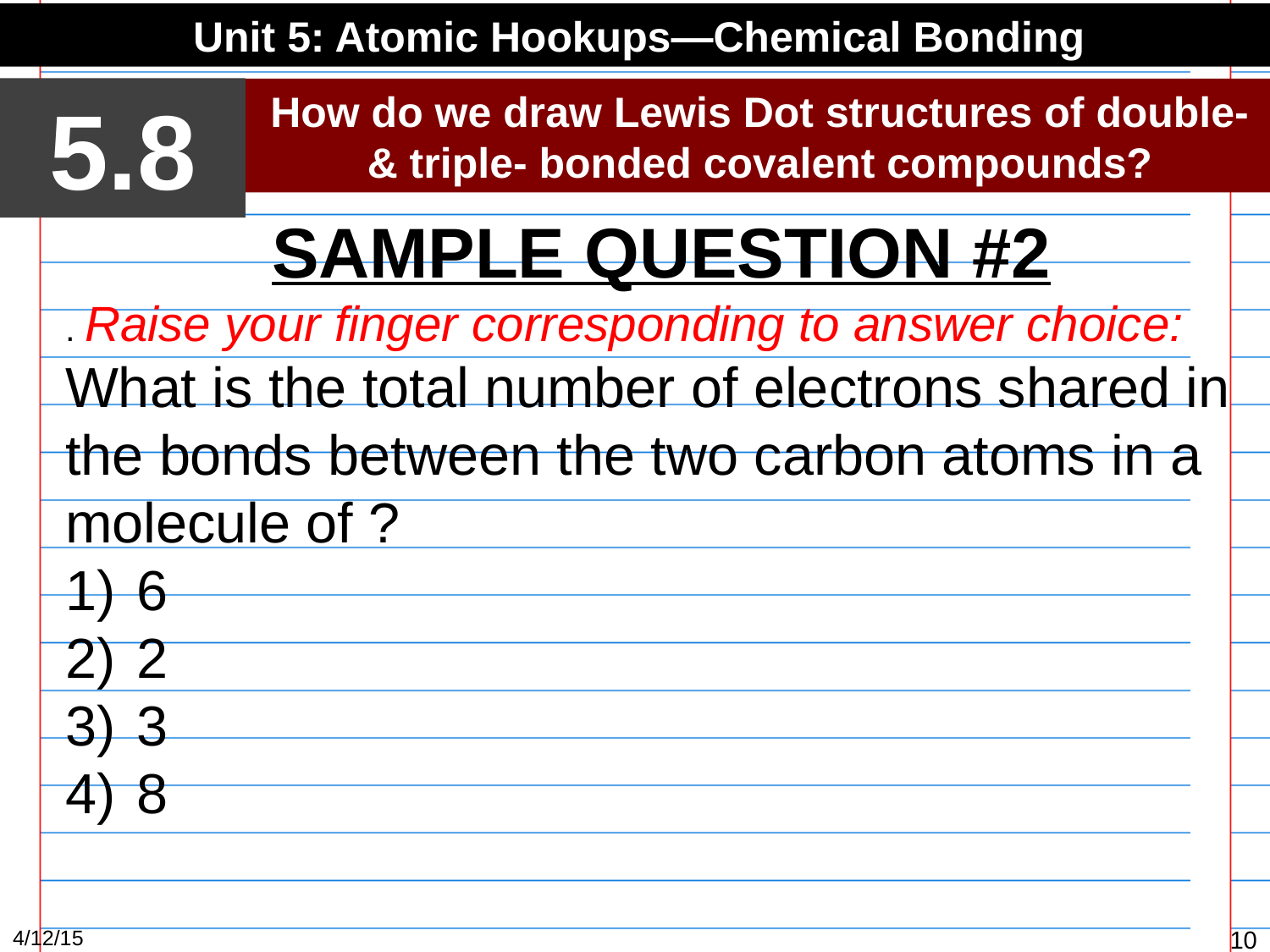

Unit 5: Atomic Hookups—Chemical Bonding
5.8
How do we draw Lewis Dot structures of double- & triple- bonded covalent compounds?
SAMPLE QUESTION #2
. Raise your finger corresponding to answer choice:
What is the total number of electrons shared in the bonds between the two carbon atoms in a molecule of ?
6
2
3
8

4/12/15
10